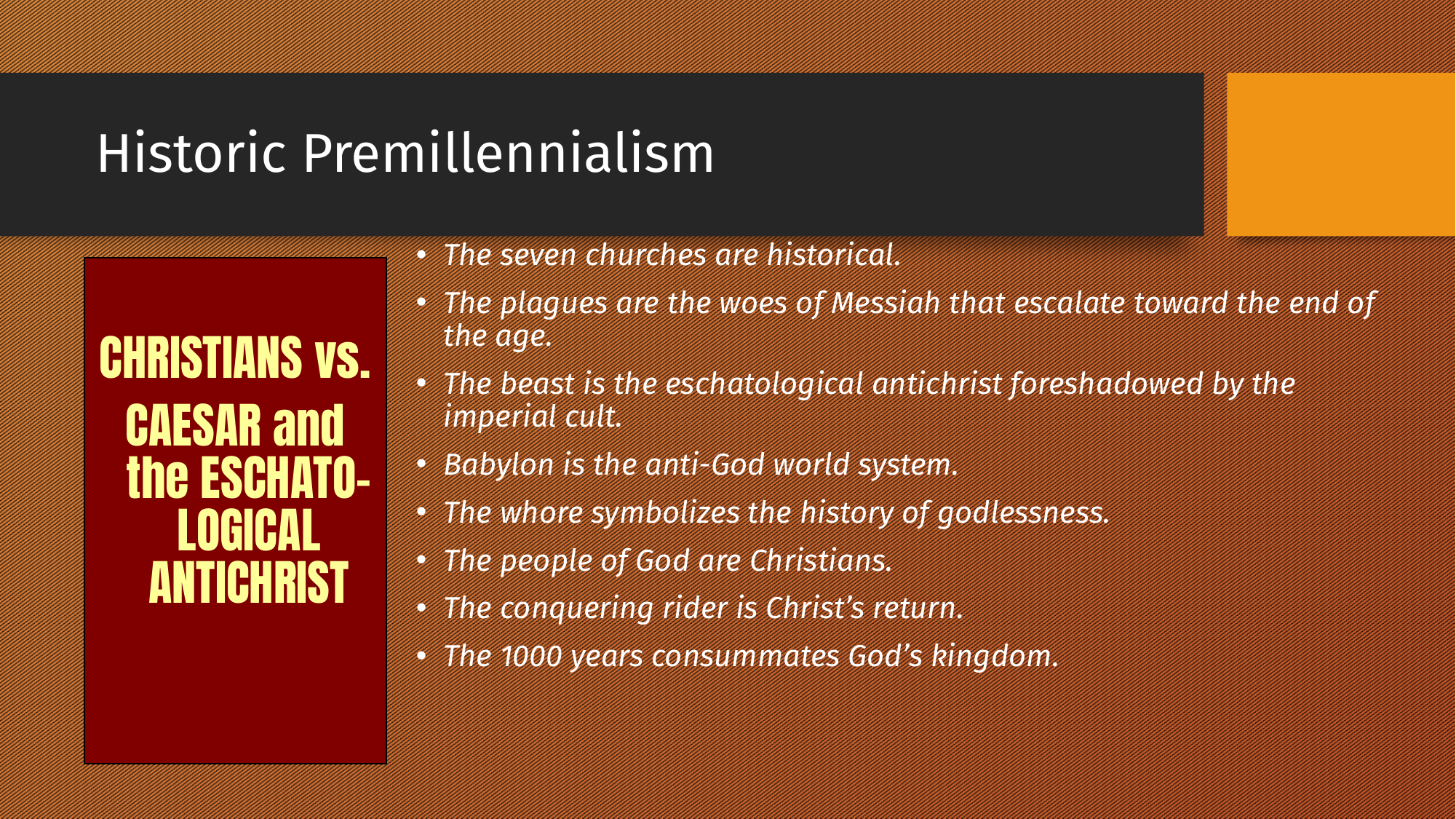

Historic Premillennialism
The seven churches are historical.
The plagues are the woes of Messiah that escalate toward the end of the age.
The beast is the eschatological antichrist foreshadowed by the imperial cult.
Babylon is the anti-God world system.
The whore symbolizes the history of godlessness.
The people of God are Christians.
The conquering rider is Christ’s return.
The 1000 years consummates God’s kingdom.

CHRISTIANS vs.
CAESAR and the ESCHATO-LOGICAL ANTICHRIST